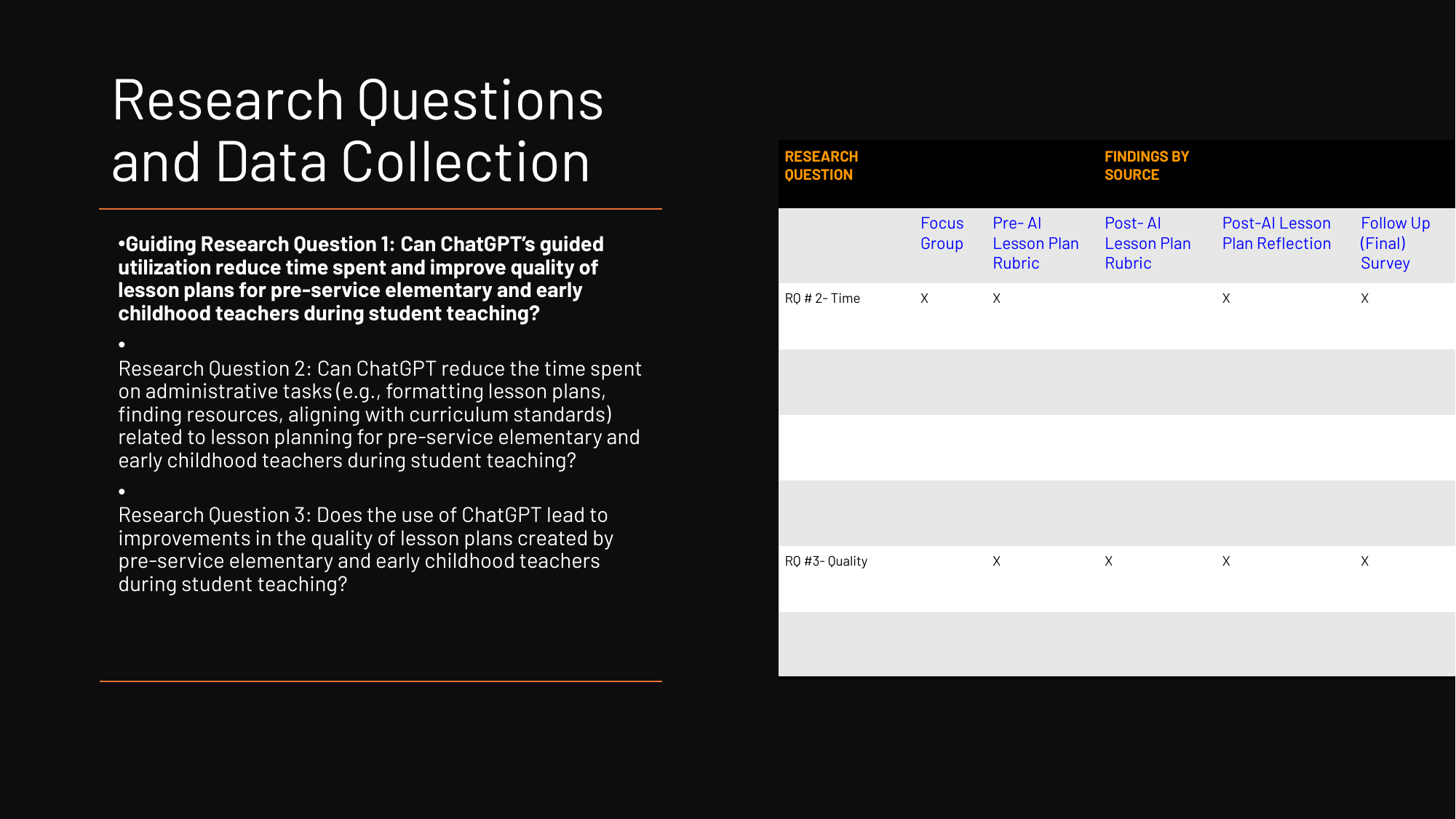

# Research Questions and Data Collection
| RESEARCH QUESTION |  |  |  | FINDINGS BY SOURCE |  |  |
| --- | --- | --- | --- | --- | --- | --- |
|  |  | Focus Group | Pre- AI Lesson Plan Rubric | Post- AI Lesson Plan Rubric | Post-AI Lesson Plan Reflection | Follow Up (Final) Survey |
| RQ # 2- Time |  | X | X |  | X | X |
|  |  |  |  |  |  |  |
|  |  |  |  |  |  |  |
|  |  |  |  |  |  |  |
| RQ #3- Quality |  |  | X | X | X | X |
|  |  |  |  |  |  |  |
Guiding Research Question 1: Can ChatGPT’s guided utilization reduce time spent and improve quality of lesson plans for pre-service elementary and early childhood teachers during student teaching?
Research Question 2: Can ChatGPT reduce the time spent on administrative tasks (e.g., formatting lesson plans, finding resources, aligning with curriculum standards) related to lesson planning for pre-service elementary and early childhood teachers during student teaching?
Research Question 3: Does the use of ChatGPT lead to improvements in the quality of lesson plans created by pre-service elementary and early childhood teachers during student teaching?